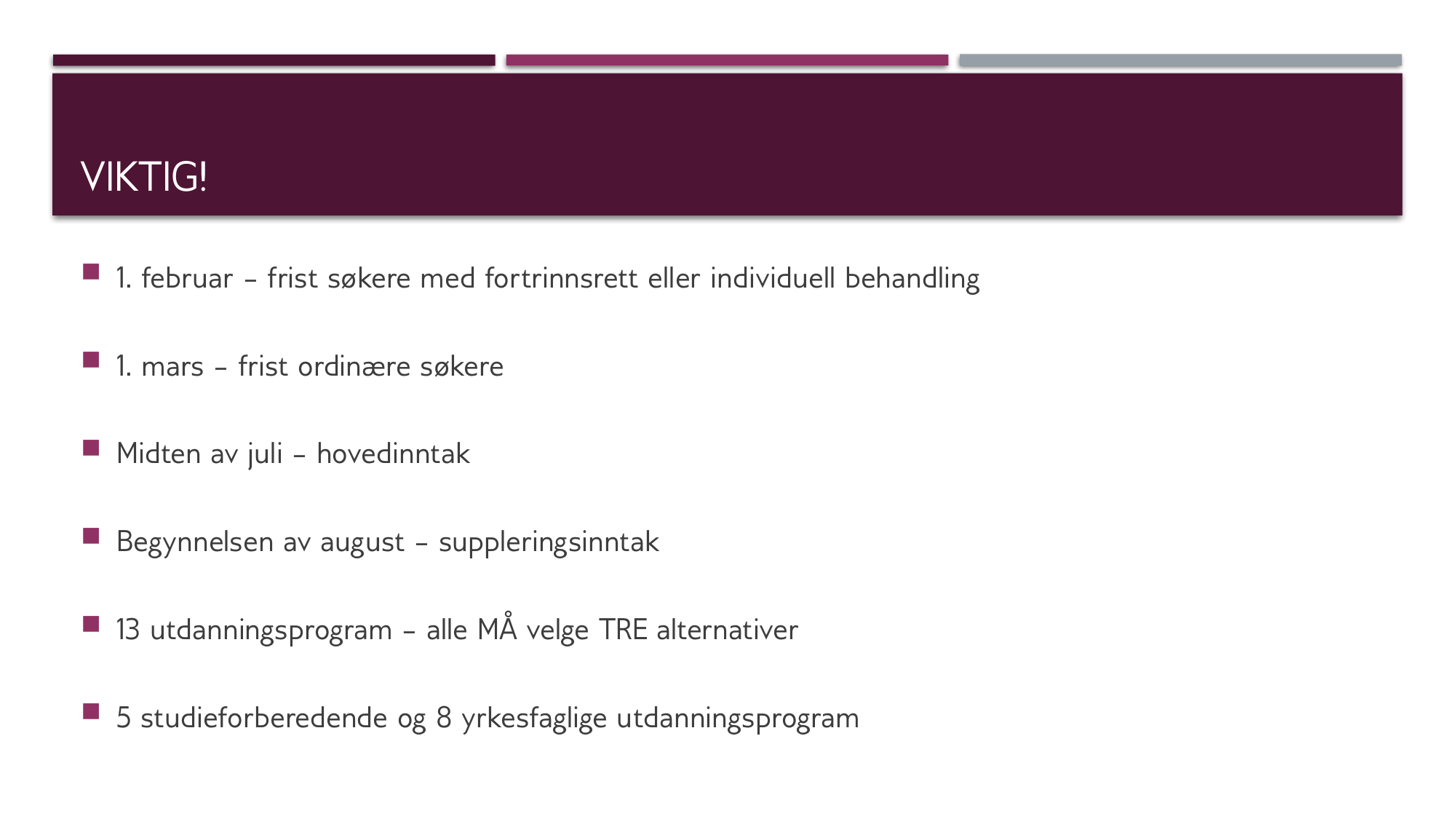

# Viktig!
1. februar – frist søkere med fortrinnsrett eller individuell behandling
1. mars – frist ordinære søkere
Midten av juli – hovedinntak
Begynnelsen av august – suppleringsinntak
13 utdanningsprogram – alle MÅ velge TRE alternativer
5 studieforberedende og 8 yrkesfaglige utdanningsprogram